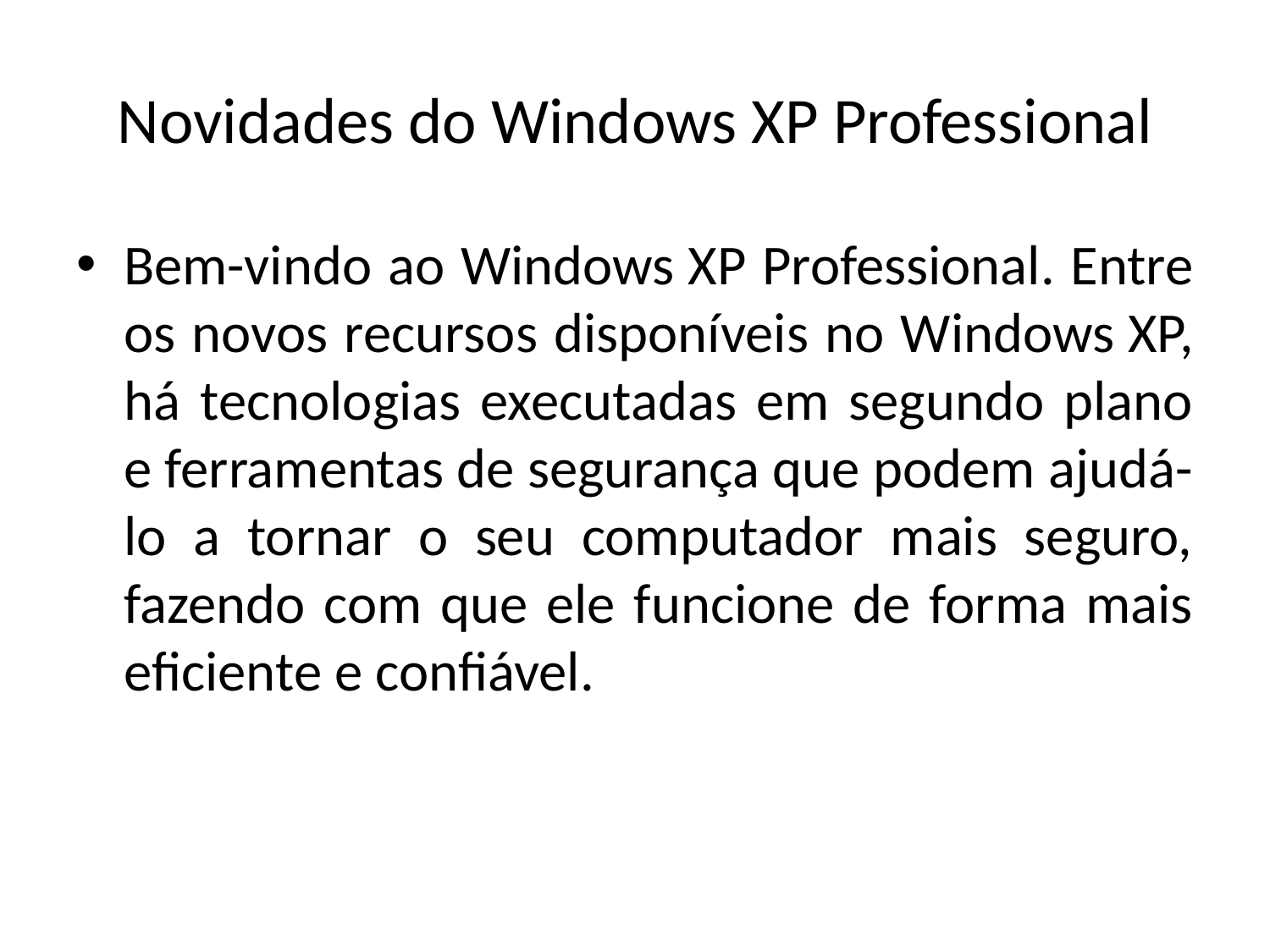

# Novidades do Windows XP Professional
Bem-vindo ao Windows XP Professional. Entre os novos recursos disponíveis no Windows XP, há tecnologias executadas em segundo plano e ferramentas de segurança que podem ajudá-lo a tornar o seu computador mais seguro, fazendo com que ele funcione de forma mais eficiente e confiável.